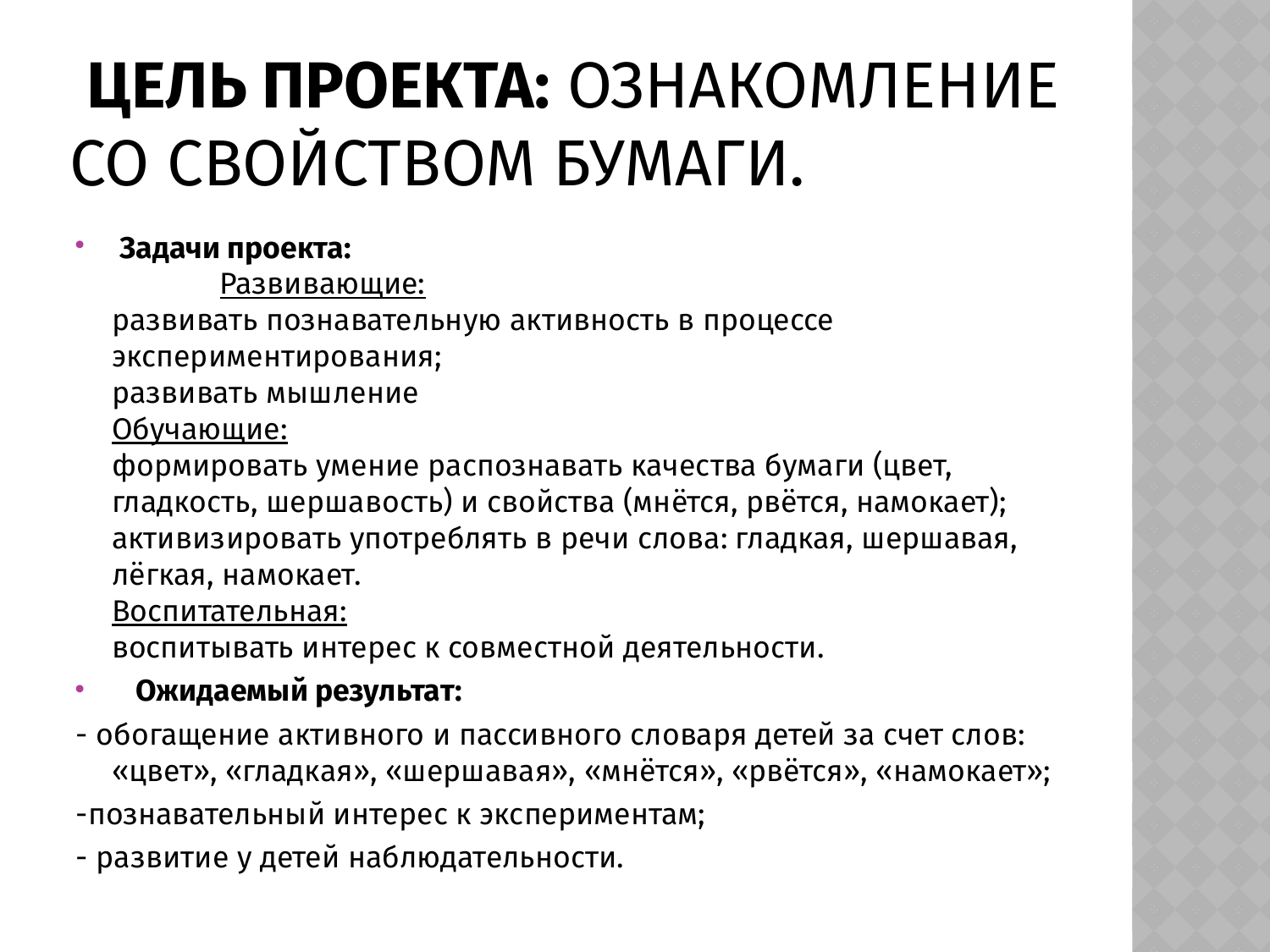

# Цель проекта: Ознакомление со свойством бумаги.
 Задачи проекта:                                                                                                   Развивающие:
развивать познавательную активность в процессе экспериментирования;
развивать мышление
Обучающие:
формировать умение распознавать качества бумаги (цвет, гладкость, шершавость) и свойства (мнётся, рвётся, намокает);
активизировать употреблять в речи слова: гладкая, шершавая, лёгкая, намокает.
Воспитательная:
воспитывать интерес к совместной деятельности.
   Ожидаемый результат:
- обогащение активного и пассивного словаря детей за счет слов: «цвет», «гладкая», «шершавая», «мнётся», «рвётся», «намокает»;
-познавательный интерес к экспериментам;
- развитие у детей наблюдательности.